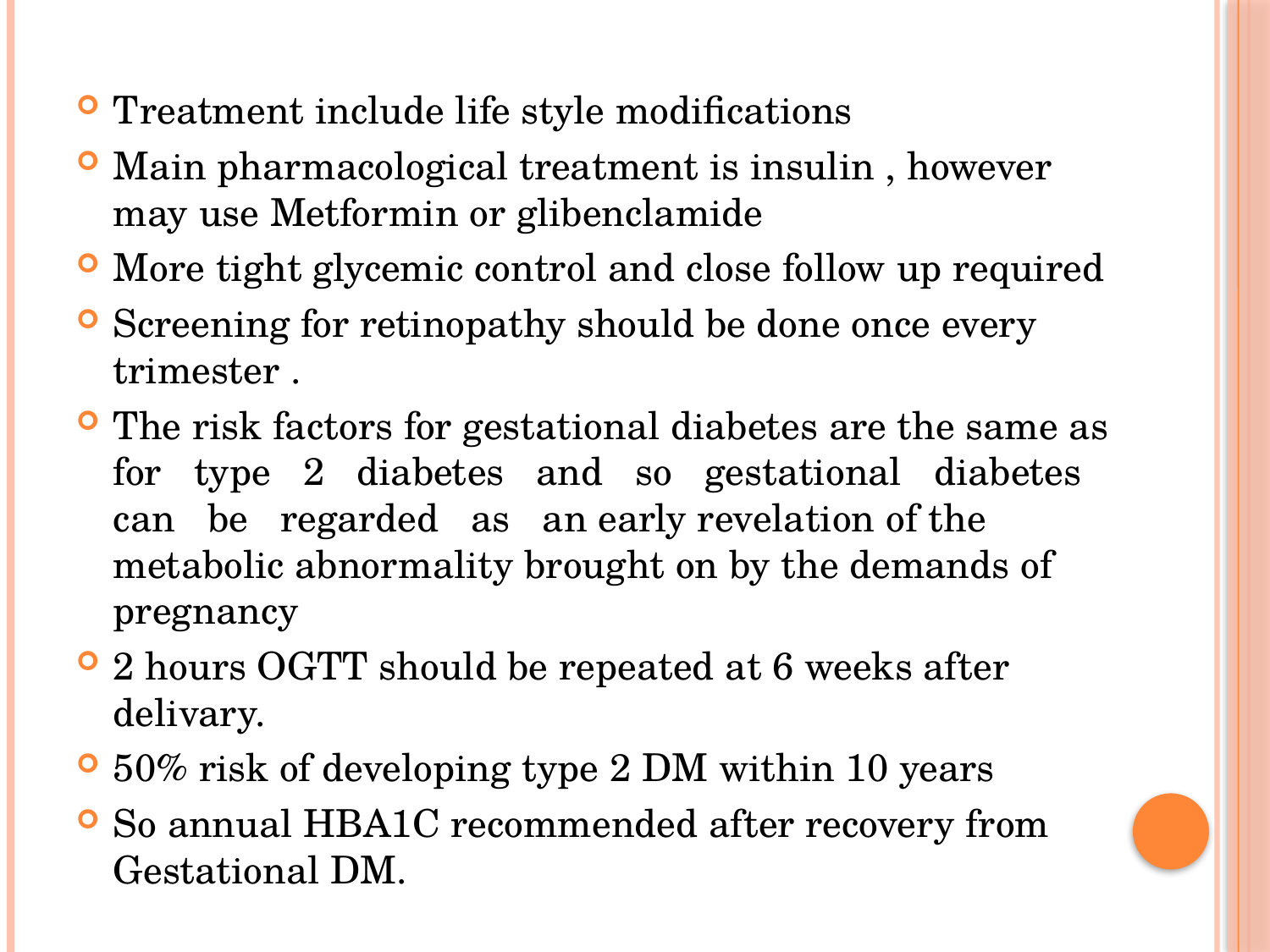

Treatment include life style modifications
Main pharmacological treatment is insulin , however may use Metformin or glibenclamide
More tight glycemic control and close follow up required
Screening for retinopathy should be done once every trimester .
The risk factors for gestational diabetes are the same as for   type   2   diabetes   and   so   gestational   diabetes   can   be   regarded   as   an early revelation of the metabolic abnormality brought on by the demands of pregnancy
2 hours OGTT should be repeated at 6 weeks after delivary.
50% risk of developing type 2 DM within 10 years
So annual HBA1C recommended after recovery from Gestational DM.